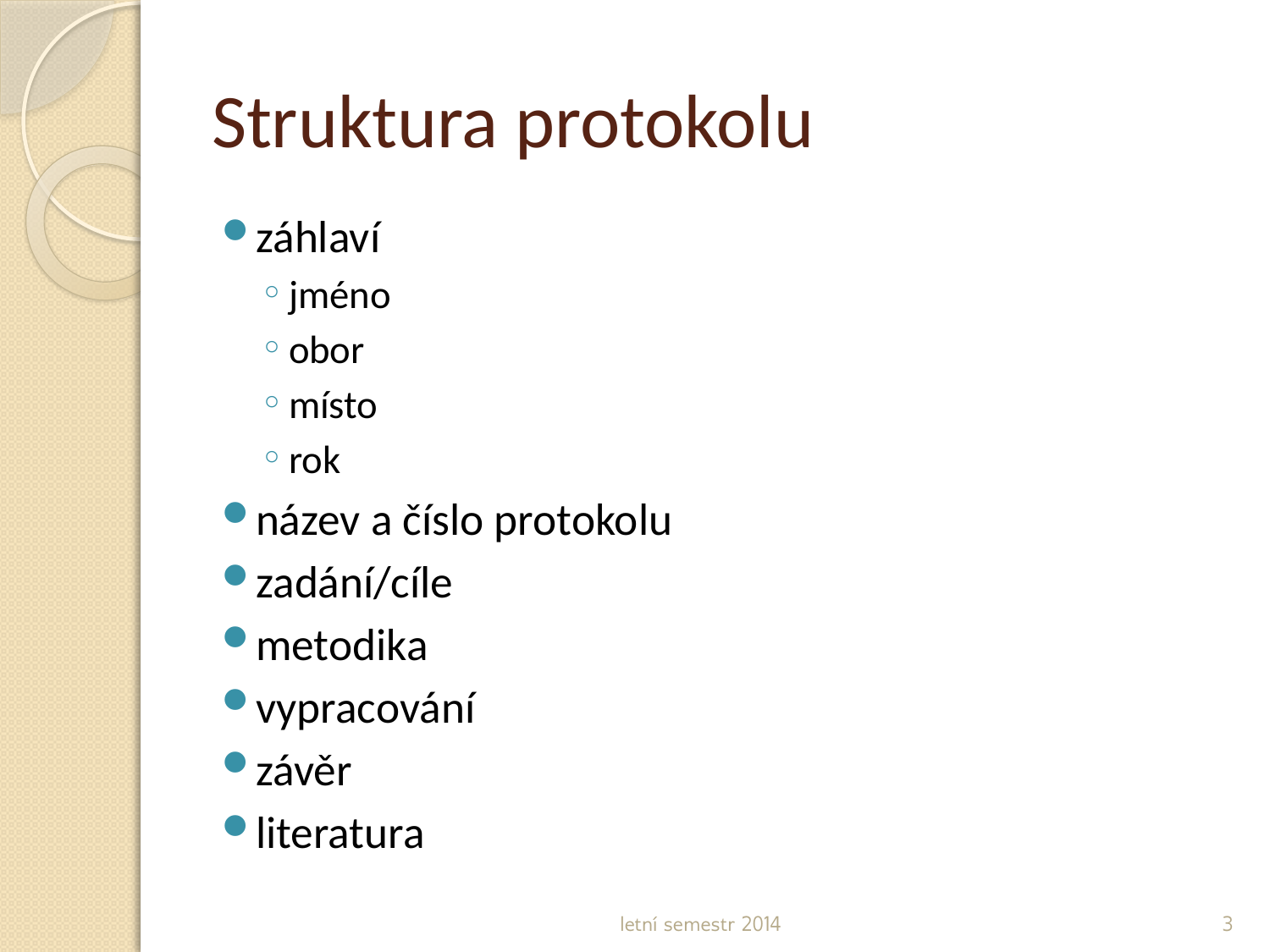

# Struktura protokolu
záhlaví
jméno
obor
místo
rok
název a číslo protokolu
zadání/cíle
metodika
vypracování
závěr
literatura

letní semestr 2014
3